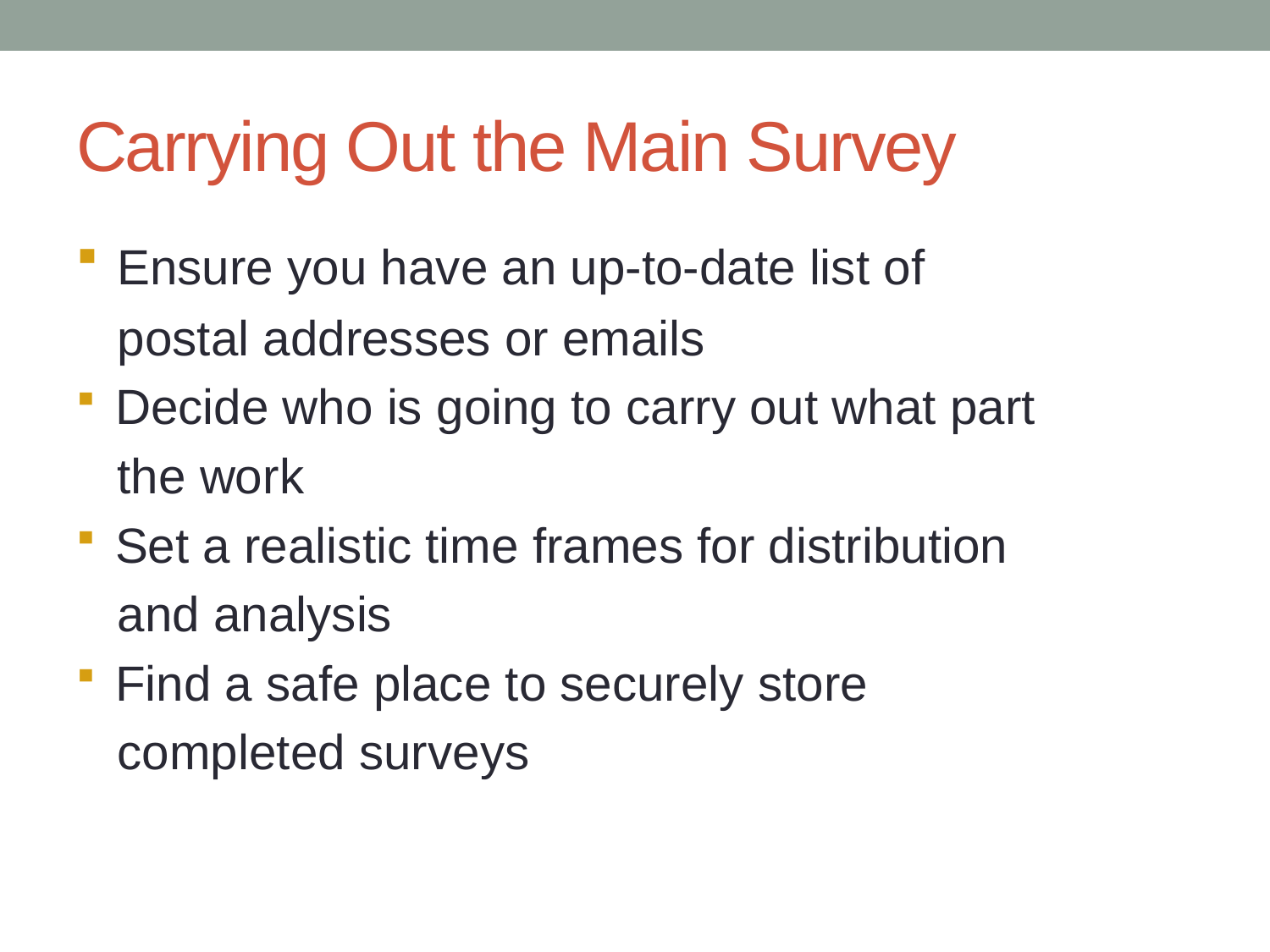

# Carrying Out the Main Survey
 Ensure you have an up-to-date list of
   postal addresses or emails
 Decide who is going to carry out what part
   the work
 Set a realistic time frames for distribution
   and analysis
 Find a safe place to securely store
   completed surveys